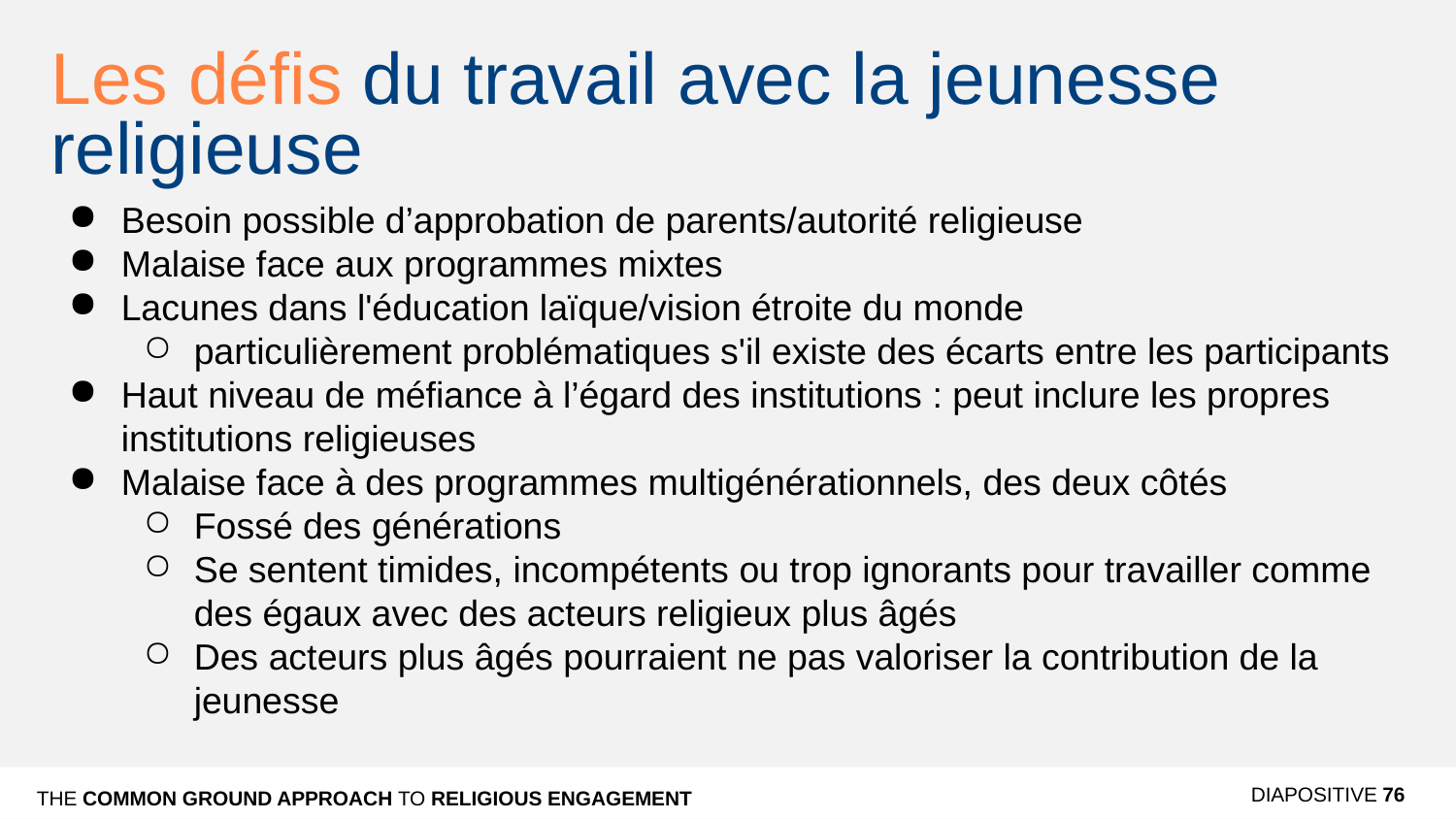

# Les défis du travail avec la jeunesse religieuse
Besoin possible d’approbation de parents/autorité religieuse
Malaise face aux programmes mixtes
Lacunes dans l'éducation laïque/vision étroite du monde
particulièrement problématiques s'il existe des écarts entre les participants
Haut niveau de méfiance à l’égard des institutions : peut inclure les propres institutions religieuses
Malaise face à des programmes multigénérationnels, des deux côtés
Fossé des générations
Se sentent timides, incompétents ou trop ignorants pour travailler comme des égaux avec des acteurs religieux plus âgés
Des acteurs plus âgés pourraient ne pas valoriser la contribution de la jeunesse
DIAPOSITIVE 76